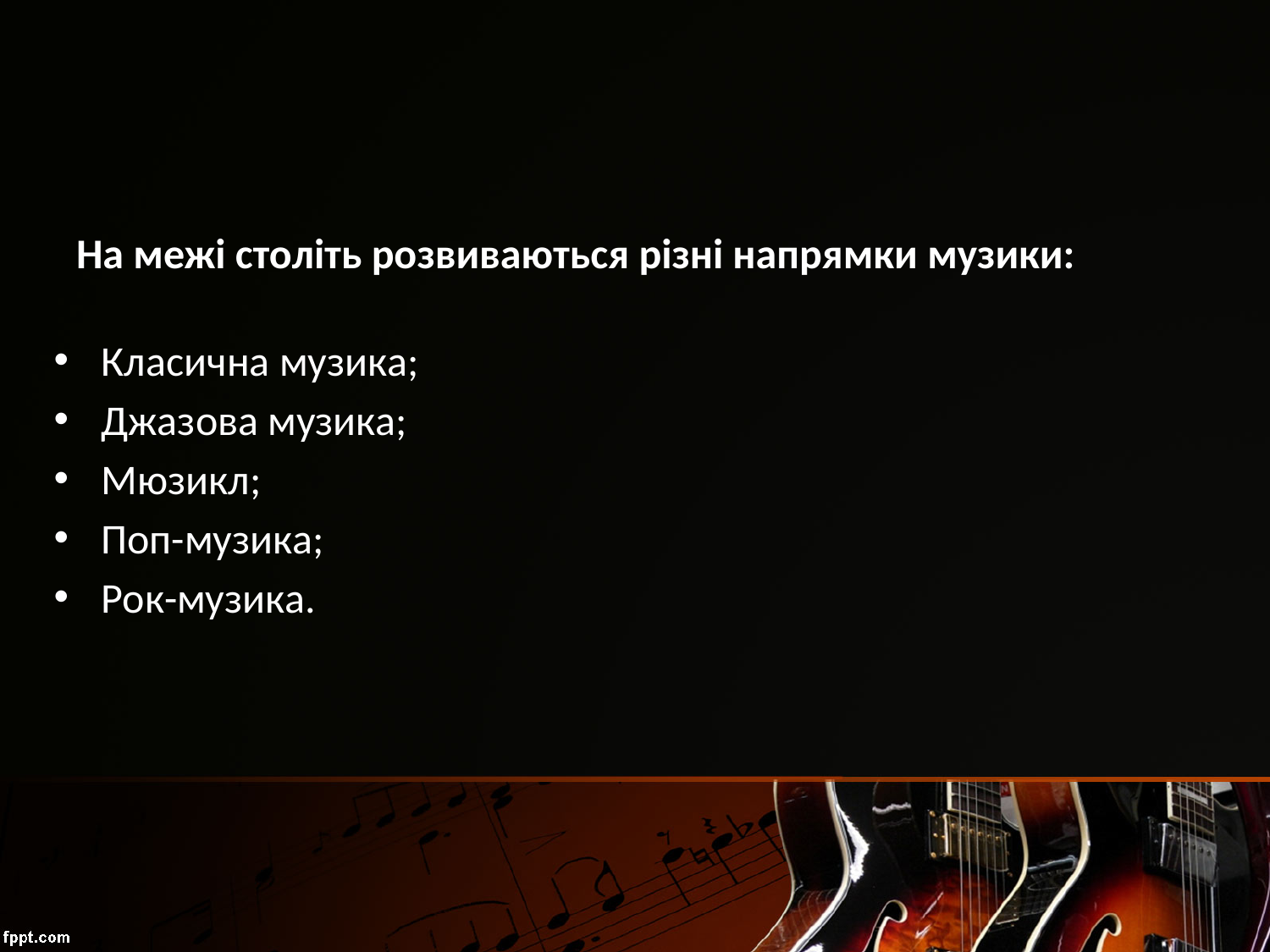

На межі століть розвиваються різні напрямки музики:
Класична музика;
Джазова музика;
Мюзикл;
Поп-музика;
Рок-музика.